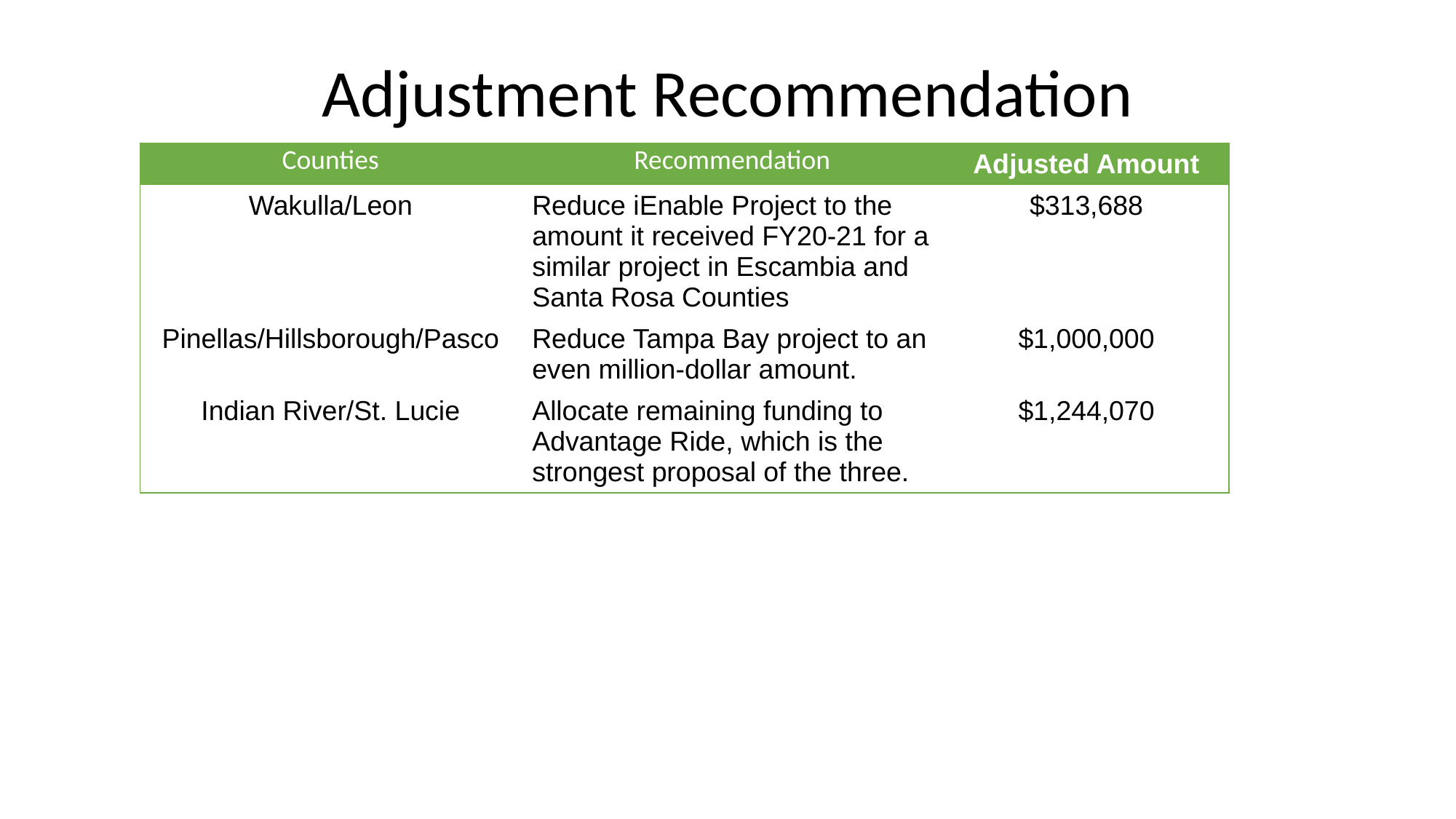

# Adjustment Recommendation
| Counties | Recommendation | Adjusted Amount |
| --- | --- | --- |
| Wakulla/Leon | Reduce iEnable Project to the amount it received FY20-21 for a similar project in Escambia and Santa Rosa Counties | $313,688 |
| Pinellas/Hillsborough/Pasco | Reduce Tampa Bay project to an even million-dollar amount. | $1,000,000 |
| Indian River/St. Lucie | Allocate remaining funding to Advantage Ride, which is the strongest proposal of the three. | $1,244,070 |